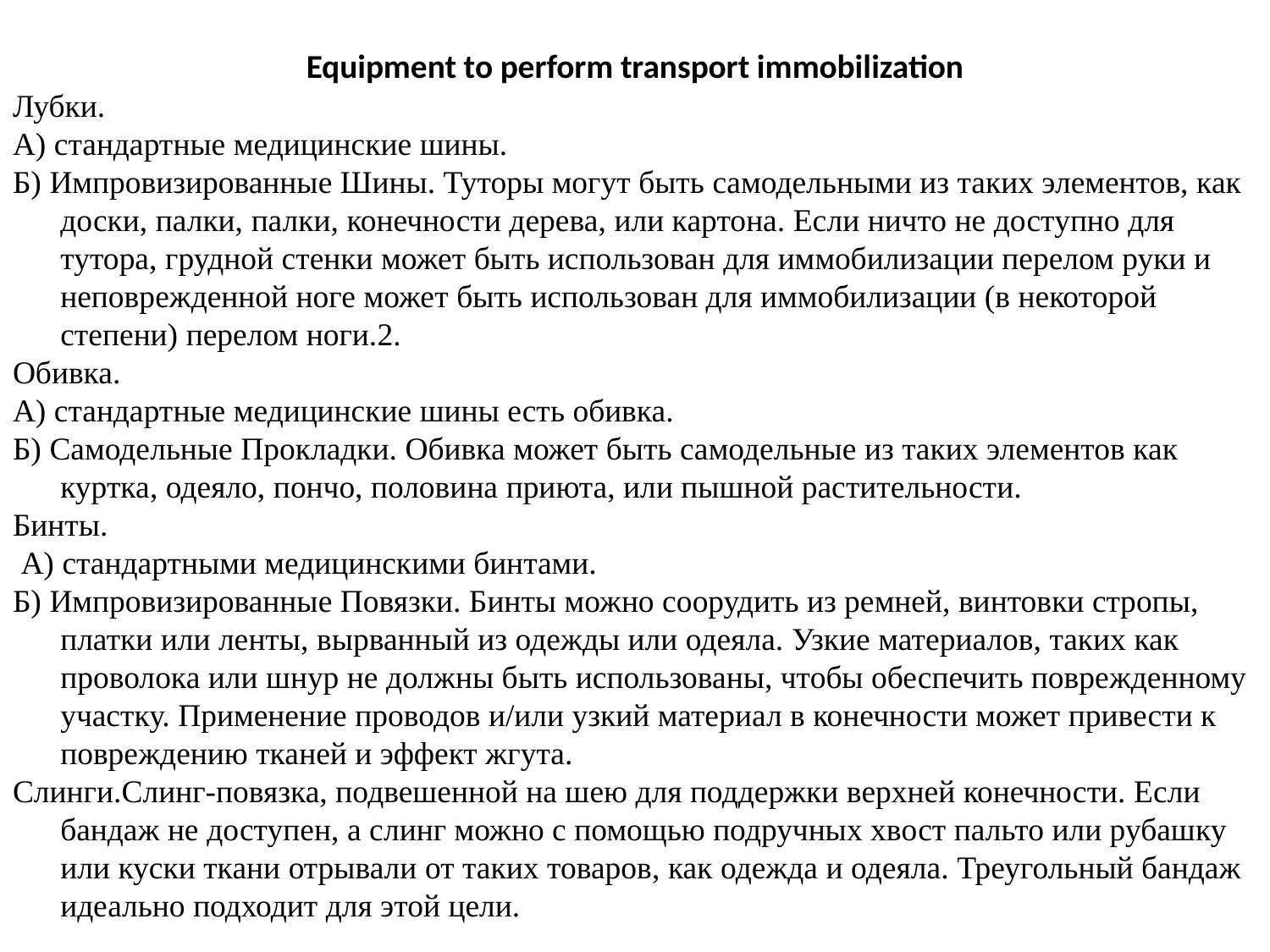

# Equipment to perform transport immobilization
Лубки.
А) стандартные медицинские шины.
Б) Импровизированные Шины. Туторы могут быть самодельными из таких элементов, как доски, палки, палки, конечности дерева, или картона. Если ничто не доступно для тутора, грудной стенки может быть использован для иммобилизации перелом руки и неповрежденной ноге может быть использован для иммобилизации (в некоторой степени) перелом ноги.2.
Обивка.
А) стандартные медицинские шины есть обивка.
Б) Самодельные Прокладки. Обивка может быть самодельные из таких элементов как куртка, одеяло, пончо, половина приюта, или пышной растительности.
Бинты.
 А) стандартными медицинскими бинтами.
Б) Импровизированные Повязки. Бинты можно соорудить из ремней, винтовки стропы, платки или ленты, вырванный из одежды или одеяла. Узкие материалов, таких как проволока или шнур не должны быть использованы, чтобы обеспечить поврежденному участку. Применение проводов и/или узкий материал в конечности может привести к повреждению тканей и эффект жгута.
Слинги.Слинг-повязка, подвешенной на шею для поддержки верхней конечности. Если бандаж не доступен, а слинг можно с помощью подручных хвост пальто или рубашку или куски ткани отрывали от таких товаров, как одежда и одеяла. Треугольный бандаж идеально подходит для этой цели.